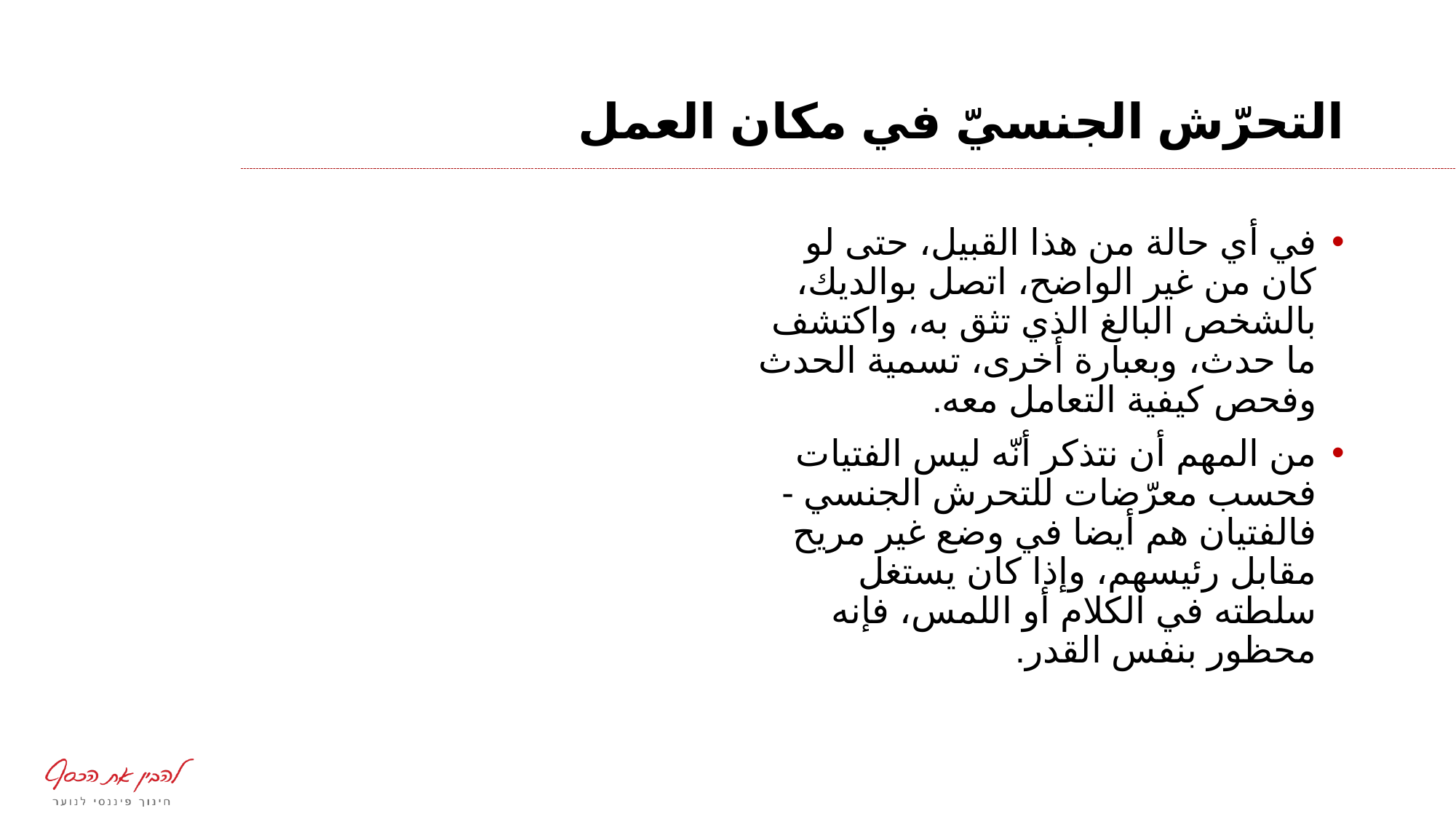

# التحرّش الجنسيّ في مكان العمل

في أي حالة من هذا القبيل، حتى لو كان من غير الواضح، اتصل بوالديك، بالشخص البالغ الذي تثق به، واكتشف ما حدث، وبعبارة أخرى، تسمية الحدث وفحص كيفية التعامل معه.
من المهم أن نتذكر أنّه ليس الفتيات فحسب معرّضات للتحرش الجنسي - فالفتيان هم أيضا في وضع غير مريح مقابل رئيسهم، وإذا كان يستغل سلطته في الكلام أو اللمس، فإنه محظور بنفس القدر.